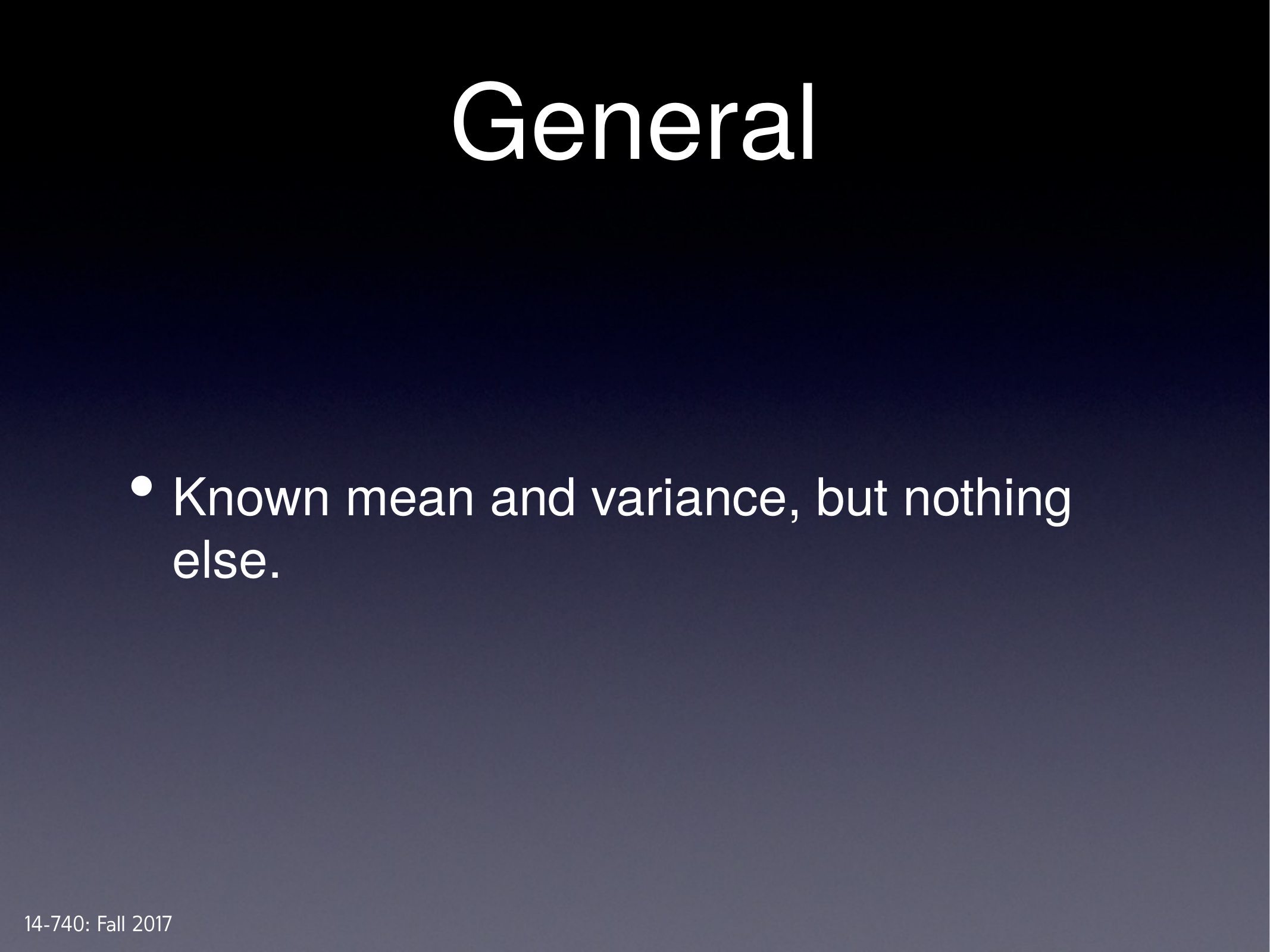

# General
Known mean and variance, but nothing else.